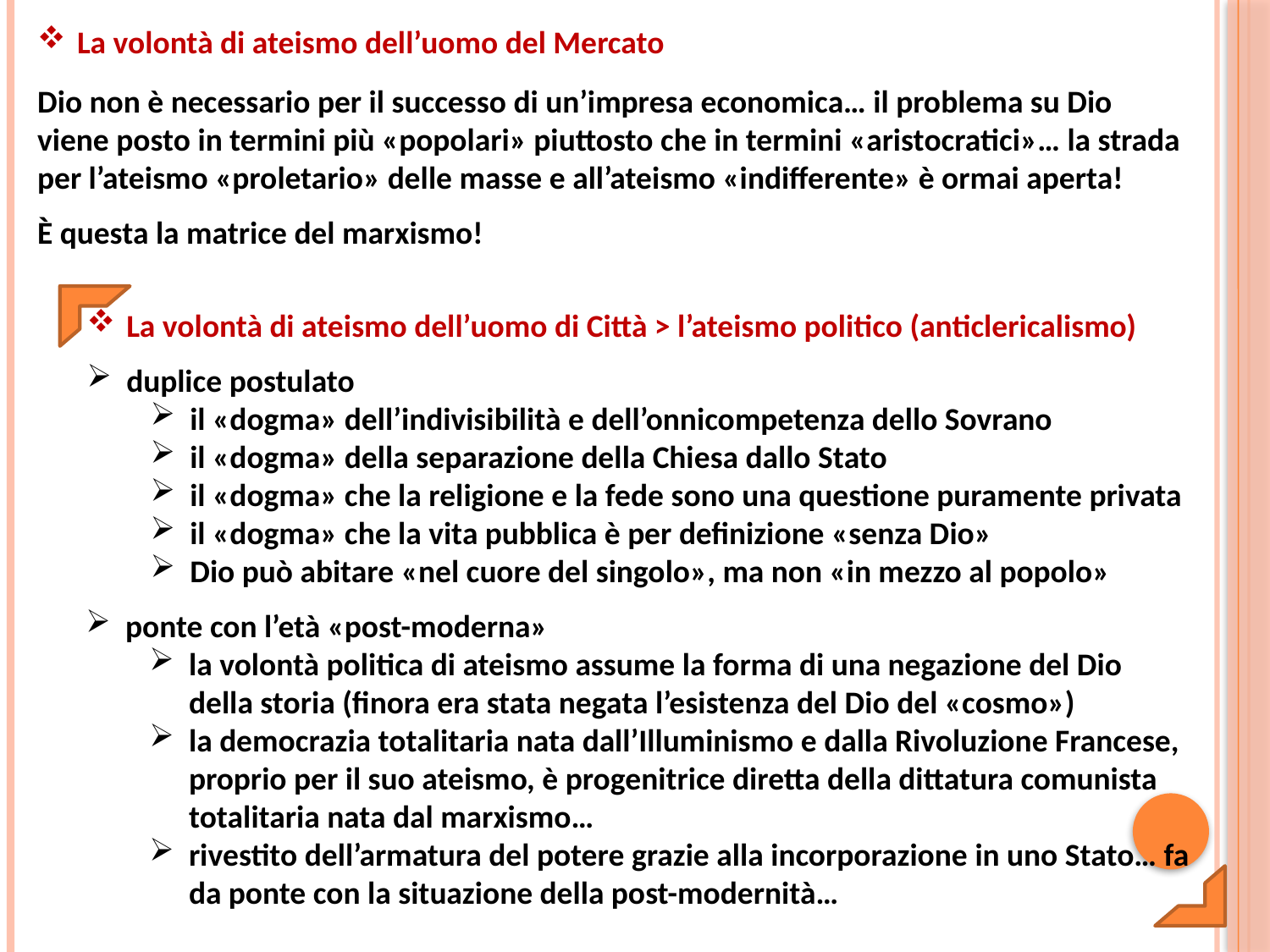

La volontà di ateismo dell’uomo del Mercato

Dio non è necessario per il successo di un’impresa economica… il problema su Dio viene posto in termini più «popolari» piuttosto che in termini «aristocratici»… la strada per l’ateismo «proletario» delle masse e all’ateismo «indifferente» è ormai aperta!

È questa la matrice del marxismo!

La volontà di ateismo dell’uomo di Città > l’ateismo politico (anticlericalismo)

duplice postulato
il «dogma» dell’indivisibilità e dell’onnicompetenza dello Sovrano
il «dogma» della separazione della Chiesa dallo Stato
il «dogma» che la religione e la fede sono una questione puramente privata
il «dogma» che la vita pubblica è per definizione «senza Dio»
Dio può abitare «nel cuore del singolo», ma non «in mezzo al popolo»

ponte con l’età «post-moderna»
la volontà politica di ateismo assume la forma di una negazione del Dio della storia (finora era stata negata l’esistenza del Dio del «cosmo»)
la democrazia totalitaria nata dall’Illuminismo e dalla Rivoluzione Francese, proprio per il suo ateismo, è progenitrice diretta della dittatura comunista totalitaria nata dal marxismo…
rivestito dell’armatura del potere grazie alla incorporazione in uno Stato… fa da ponte con la situazione della post-modernità…